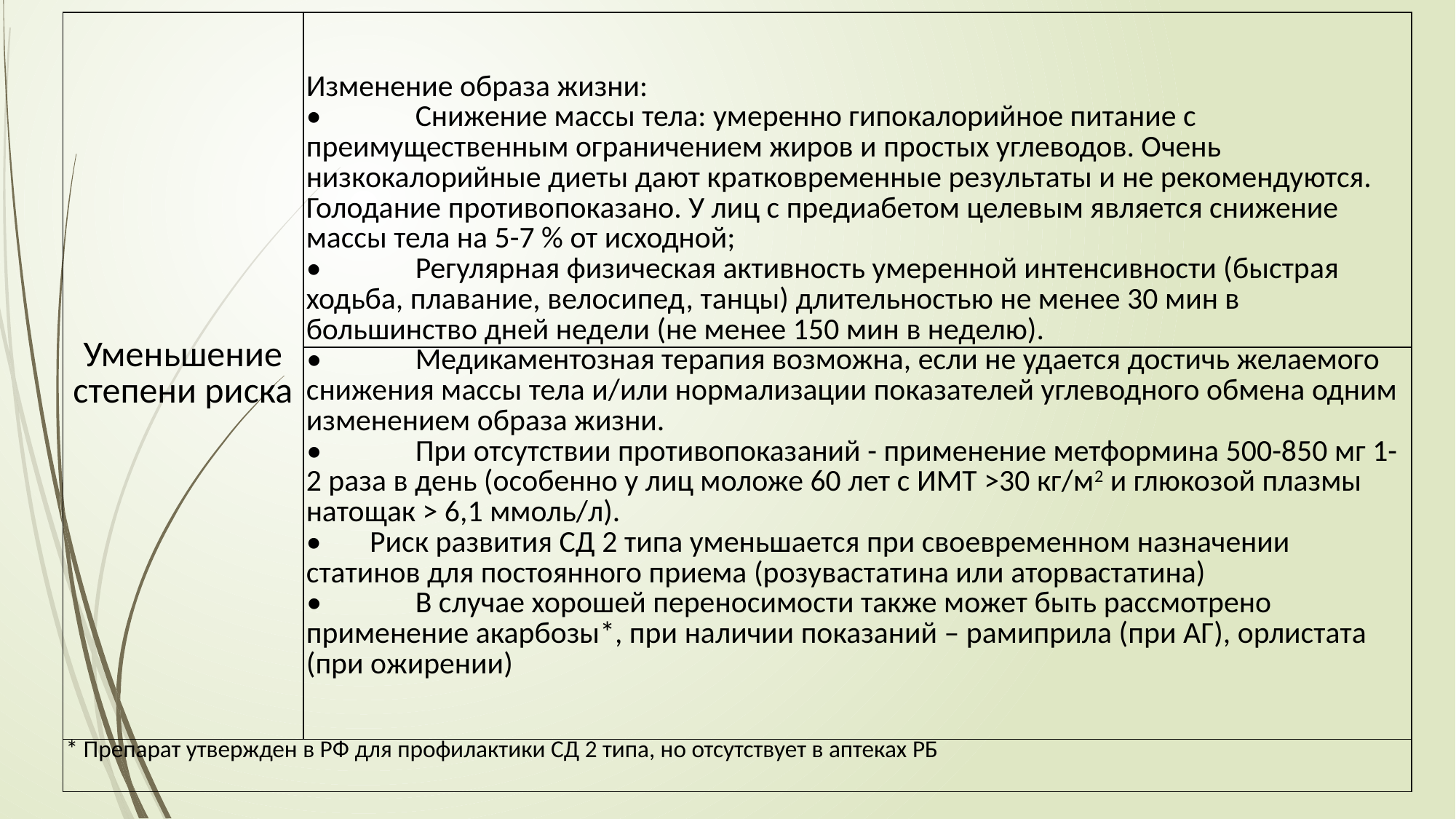

| Уменьшение степени риска | Изменение образа жизни: • Снижение массы тела: умеренно гипокалорийное питание с преимущественным ограничением жиров и простых углеводов. Очень низкокалорийные диеты дают кратковременные результаты и не рекомендуются. Голодание противопоказано. У лиц с предиабетом целевым является снижение массы тела на 5-7 % от исходной; • Регулярная физическая активность умеренной интенсивности (быстрая ходьба, плавание, велосипед, танцы) длительностью не менее 30 мин в большинство дней недели (не менее 150 мин в неделю). |
| --- | --- |
|  | • Медикаментозная терапия возможна, если не удается достичь желаемого снижения массы тела и/или нормализации показателей углеводного обмена одним изменением образа жизни. • При отсутствии противопоказаний - применение метформина 500-850 мг 1-2 раза в день (особенно у лиц моложе 60 лет с ИМТ >30 кг/м2 и глюкозой плазмы натощак > 6,1 ммоль/л). • Риск развития СД 2 типа уменьшается при своевременном назначении статинов для постоянного приема (розувастатина или аторвастатина) • В случае хорошей переносимости также может быть рассмотрено применение акарбозы\*, при наличии показаний – рамиприла (при АГ), орлистата (при ожирении) |
| \* Препарат утвержден в РФ для профилактики СД 2 типа, но отсутствует в аптеках РБ |  |